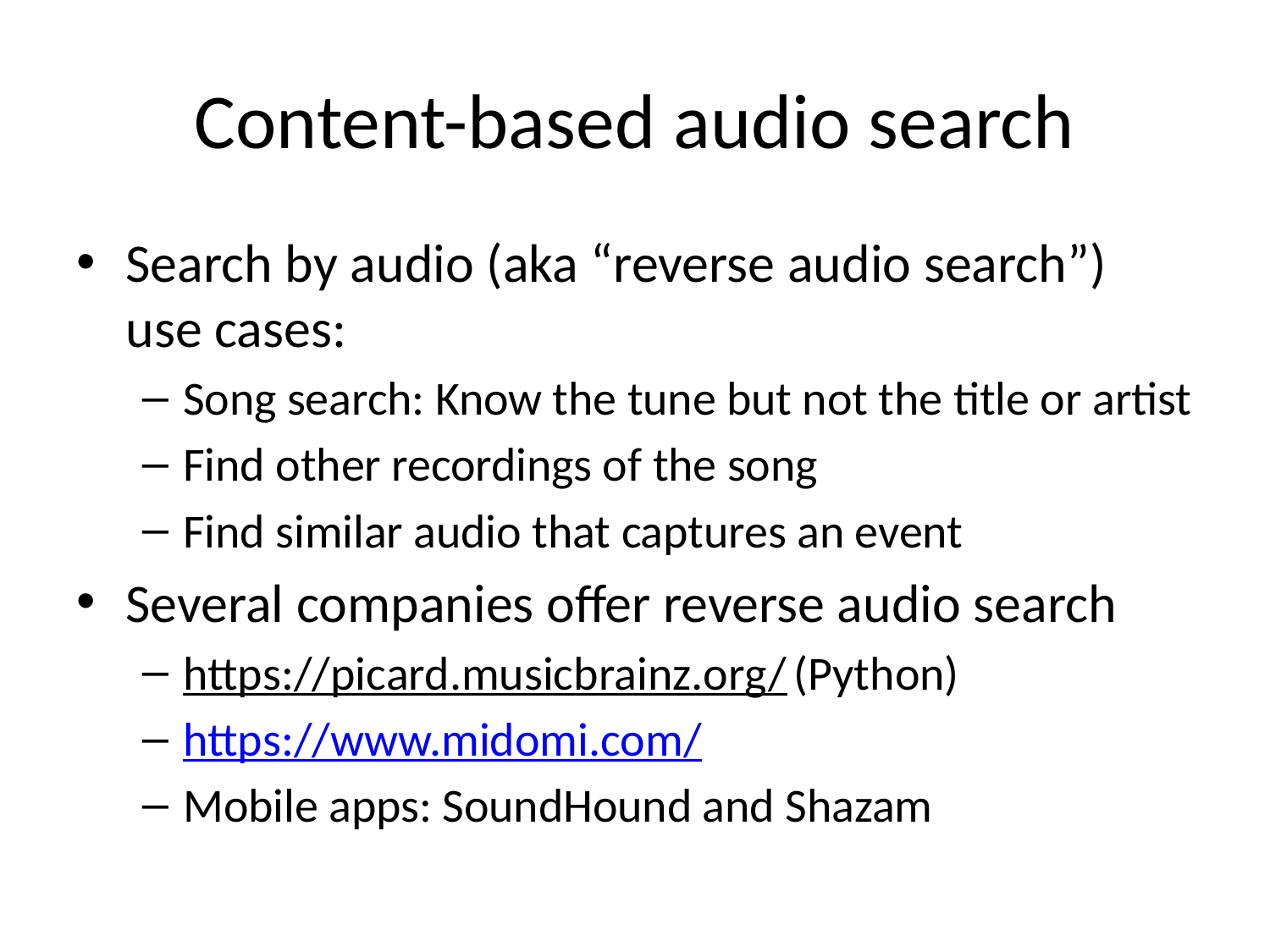

# Content-based audio search
Search by audio (aka “reverse audio search”) use cases:
Song search: Know the tune but not the title or artist
Find other recordings of the song
Find similar audio that captures an event
Several companies offer reverse audio search
https://picard.musicbrainz.org/ (Python)
https://www.midomi.com/
Mobile apps: SoundHound and Shazam